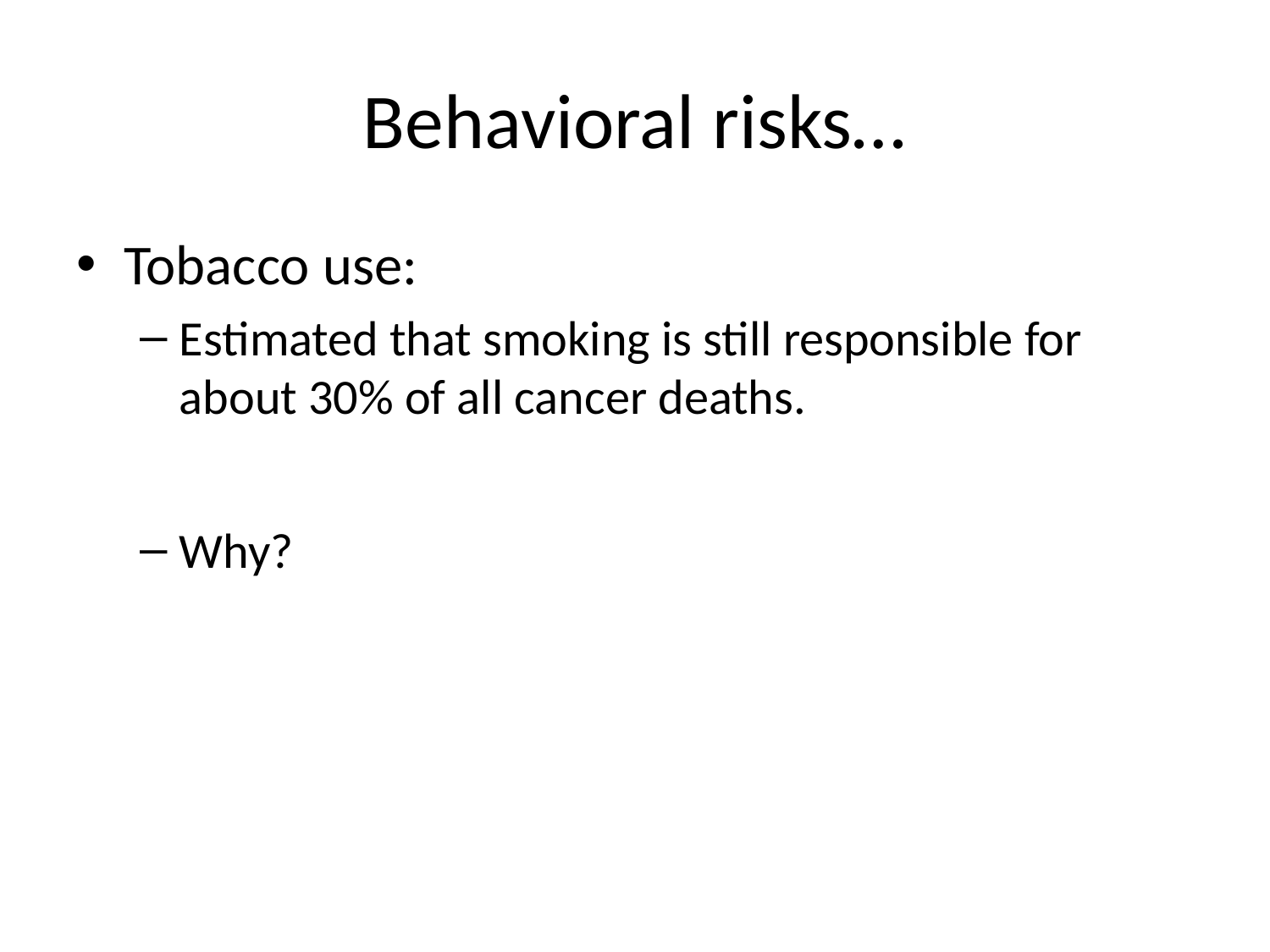

# Behavioral risks…
Tobacco use:
Estimated that smoking is still responsible for about 30% of all cancer deaths.

Why?